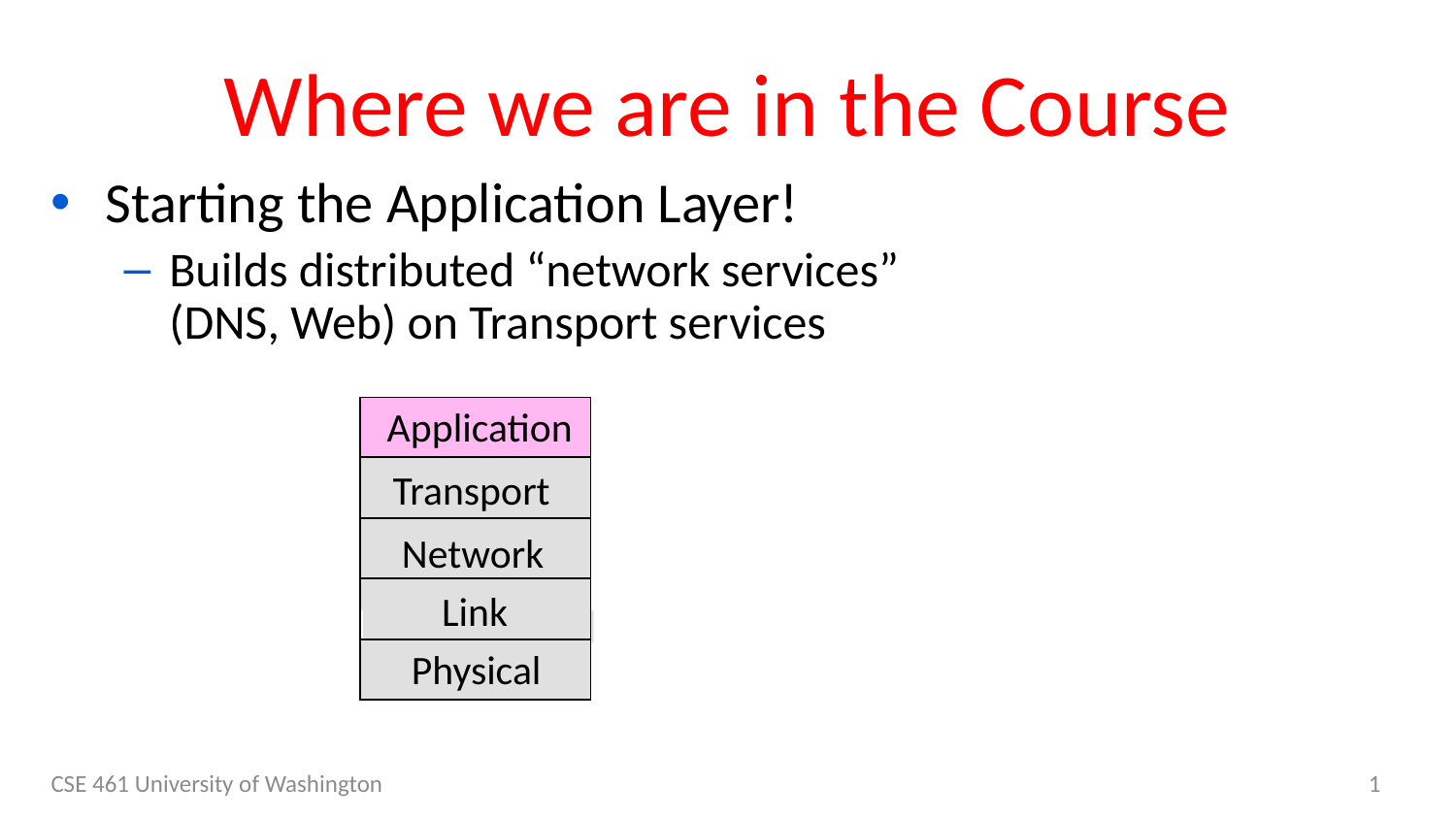

# Where we are in the Course
Starting the Application Layer!
Builds distributed “network services” (DNS, Web) on Transport services
Application

Transport

Network

Link

Physical

CSE 461 University of Washington
1